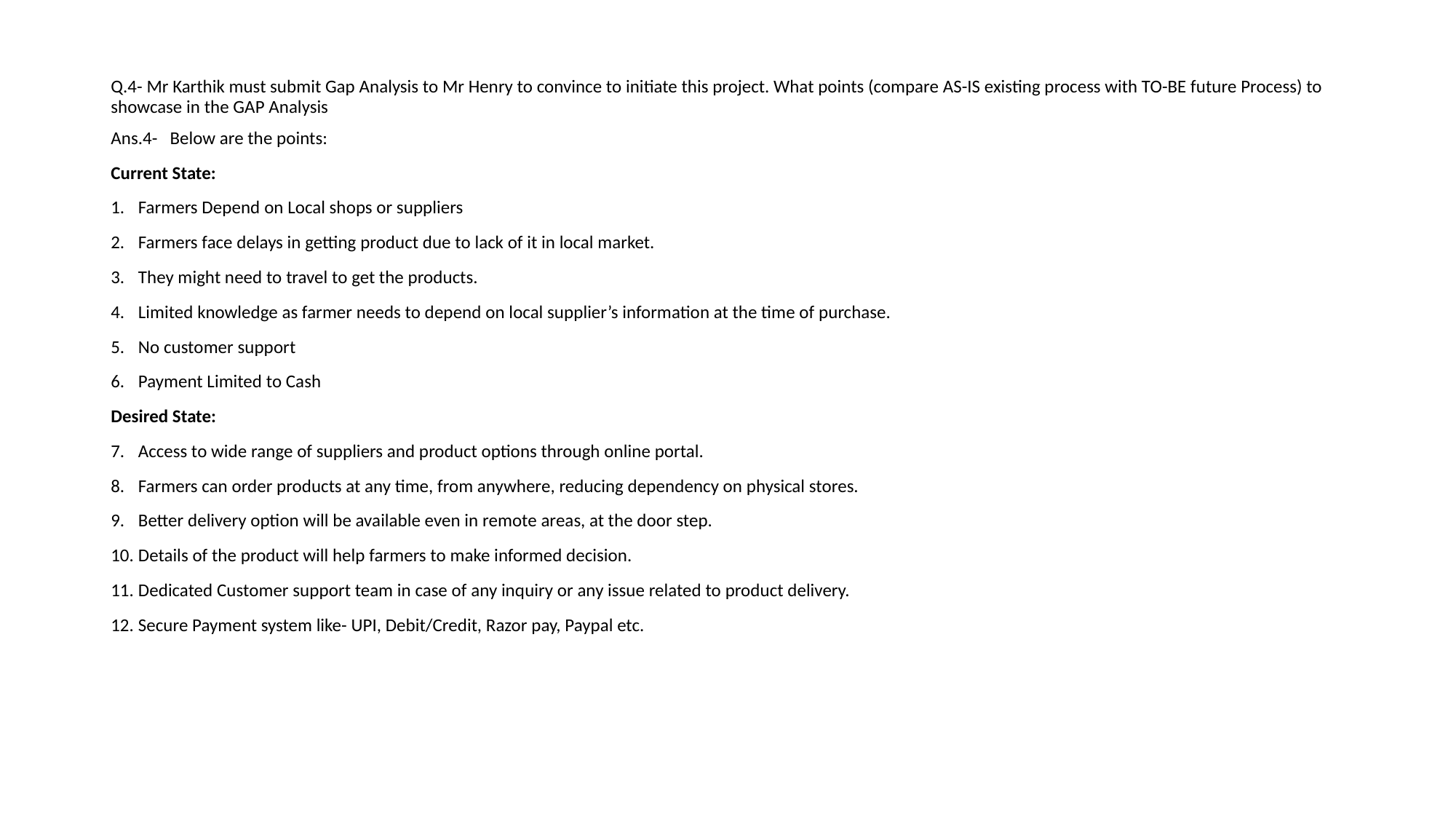

# Q.4- Mr Karthik must submit Gap Analysis to Mr Henry to convince to initiate this project. What points (compare AS-IS existing process with TO-BE future Process) to showcase in the GAP Analysis
Ans.4-   Below are the points:
Current State:
Farmers Depend on Local shops or suppliers
Farmers face delays in getting product due to lack of it in local market.
They might need to travel to get the products.
Limited knowledge as farmer needs to depend on local supplier’s information at the time of purchase.
No customer support
Payment Limited to Cash
Desired State:
Access to wide range of suppliers and product options through online portal.
Farmers can order products at any time, from anywhere, reducing dependency on physical stores.
Better delivery option will be available even in remote areas, at the door step.
Details of the product will help farmers to make informed decision.
Dedicated Customer support team in case of any inquiry or any issue related to product delivery.
Secure Payment system like- UPI, Debit/Credit, Razor pay, Paypal etc.